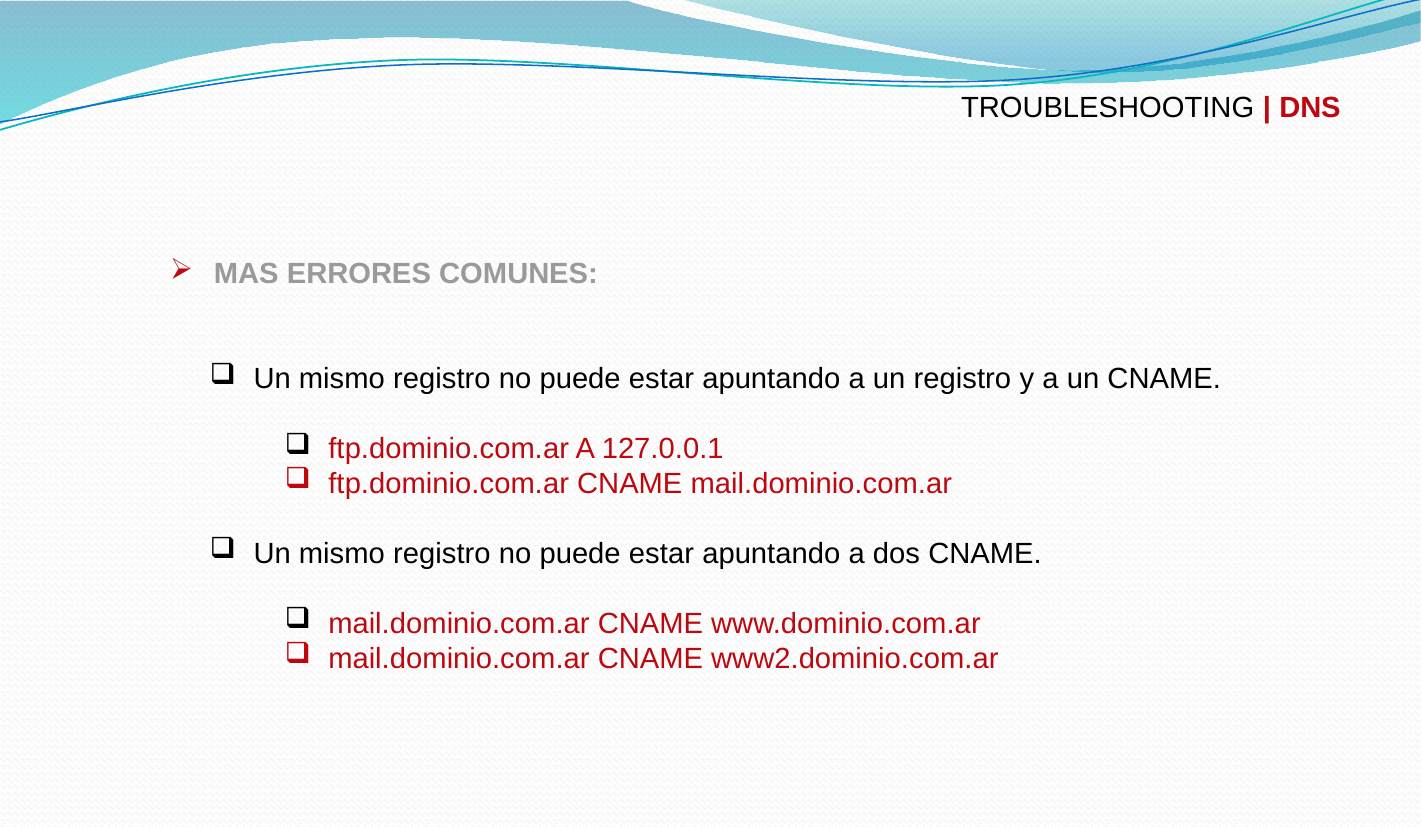

TROUBLESHOOTING | DNS
 MAS ERRORES COMUNES:

 Un mismo registro no puede estar apuntando a un registro y a un CNAME.

 ftp.dominio.com.ar A 127.0.0.1
 ftp.dominio.com.ar CNAME mail.dominio.com.ar

 Un mismo registro no puede estar apuntando a dos CNAME.

 mail.dominio.com.ar CNAME www.dominio.com.ar
 mail.dominio.com.ar CNAME www2.dominio.com.ar